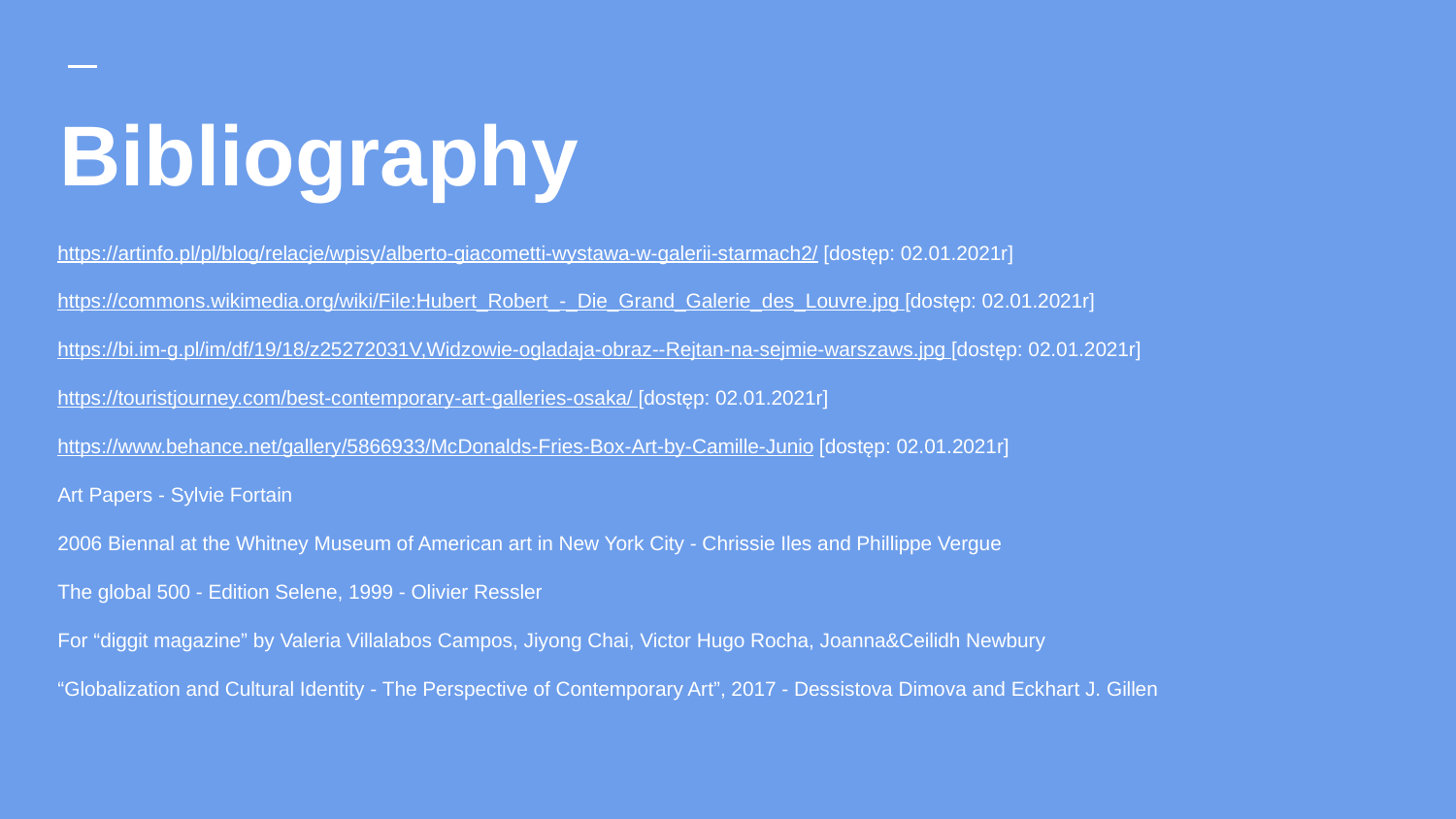

# Bibliography
https://artinfo.pl/pl/blog/relacje/wpisy/alberto-giacometti-wystawa-w-galerii-starmach2/ [dostęp: 02.01.2021r]
https://commons.wikimedia.org/wiki/File:Hubert_Robert_-_Die_Grand_Galerie_des_Louvre.jpg [dostęp: 02.01.2021r]
https://bi.im-g.pl/im/df/19/18/z25272031V,Widzowie-ogladaja-obraz--Rejtan-na-sejmie-warszaws.jpg [dostęp: 02.01.2021r]
https://touristjourney.com/best-contemporary-art-galleries-osaka/ [dostęp: 02.01.2021r]
https://www.behance.net/gallery/5866933/McDonalds-Fries-Box-Art-by-Camille-Junio [dostęp: 02.01.2021r]
Art Papers - Sylvie Fortain
2006 Biennal at the Whitney Museum of American art in New York City - Chrissie Iles and Phillippe Vergue
The global 500 - Edition Selene, 1999 - Olivier Ressler
For “diggit magazine” by Valeria Villalabos Campos, Jiyong Chai, Victor Hugo Rocha, Joanna&Ceilidh Newbury
“Globalization and Cultural Identity - The Perspective of Contemporary Art”, 2017 - Dessistova Dimova and Eckhart J. Gillen